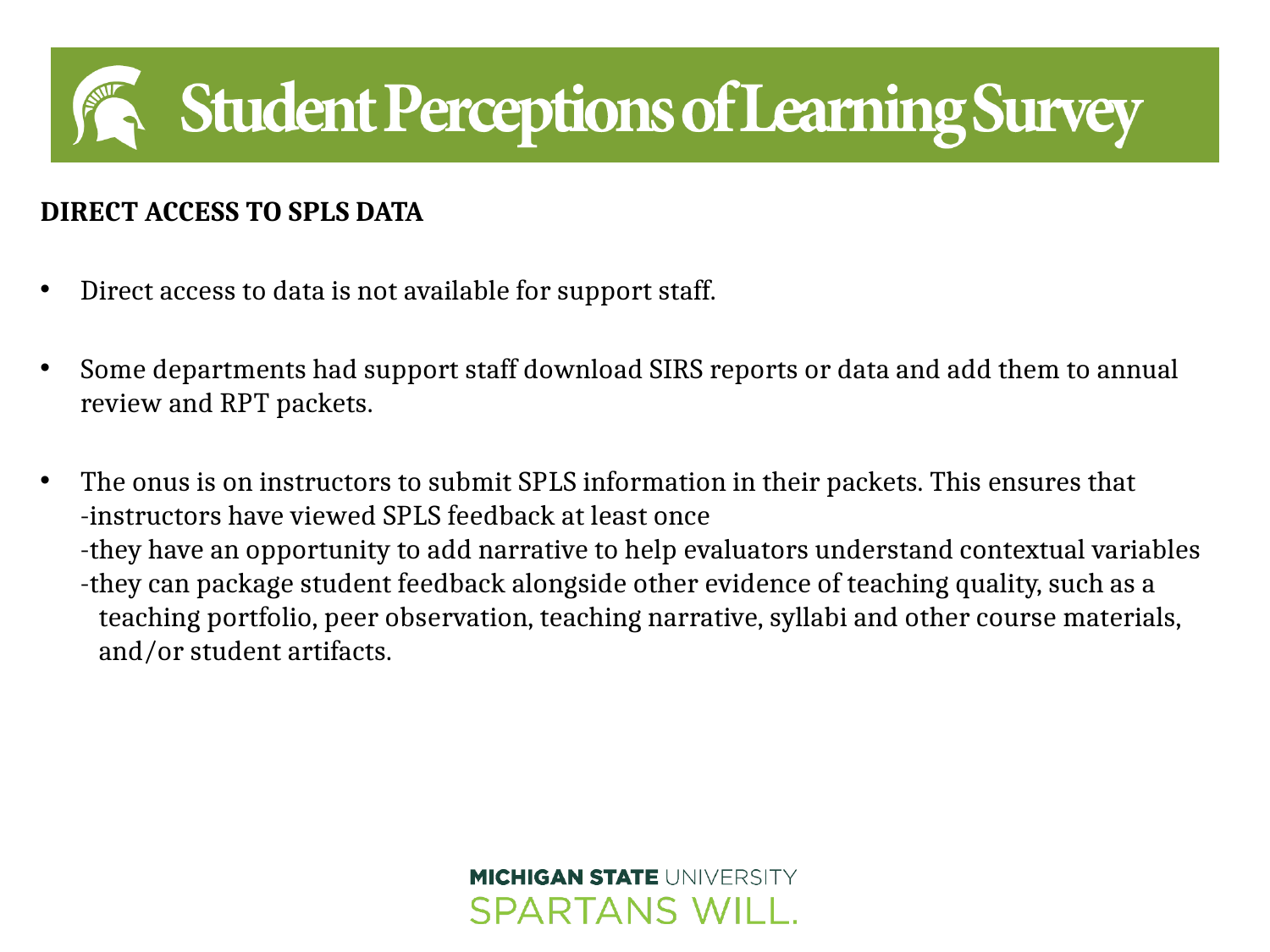

Direct Access to SPLS Data

Direct access to data is not available for support staff.

Some departments had support staff download SIRS reports or data and add them to annual review and RPT packets.

The onus is on instructors to submit SPLS information in their packets. This ensures that
-instructors have viewed SPLS feedback at least once
-they have an opportunity to add narrative to help evaluators understand contextual variables
-they can package student feedback alongside other evidence of teaching quality, such as a
   teaching portfolio, peer observation, teaching narrative, syllabi and other course materials,
   and/or student artifacts.